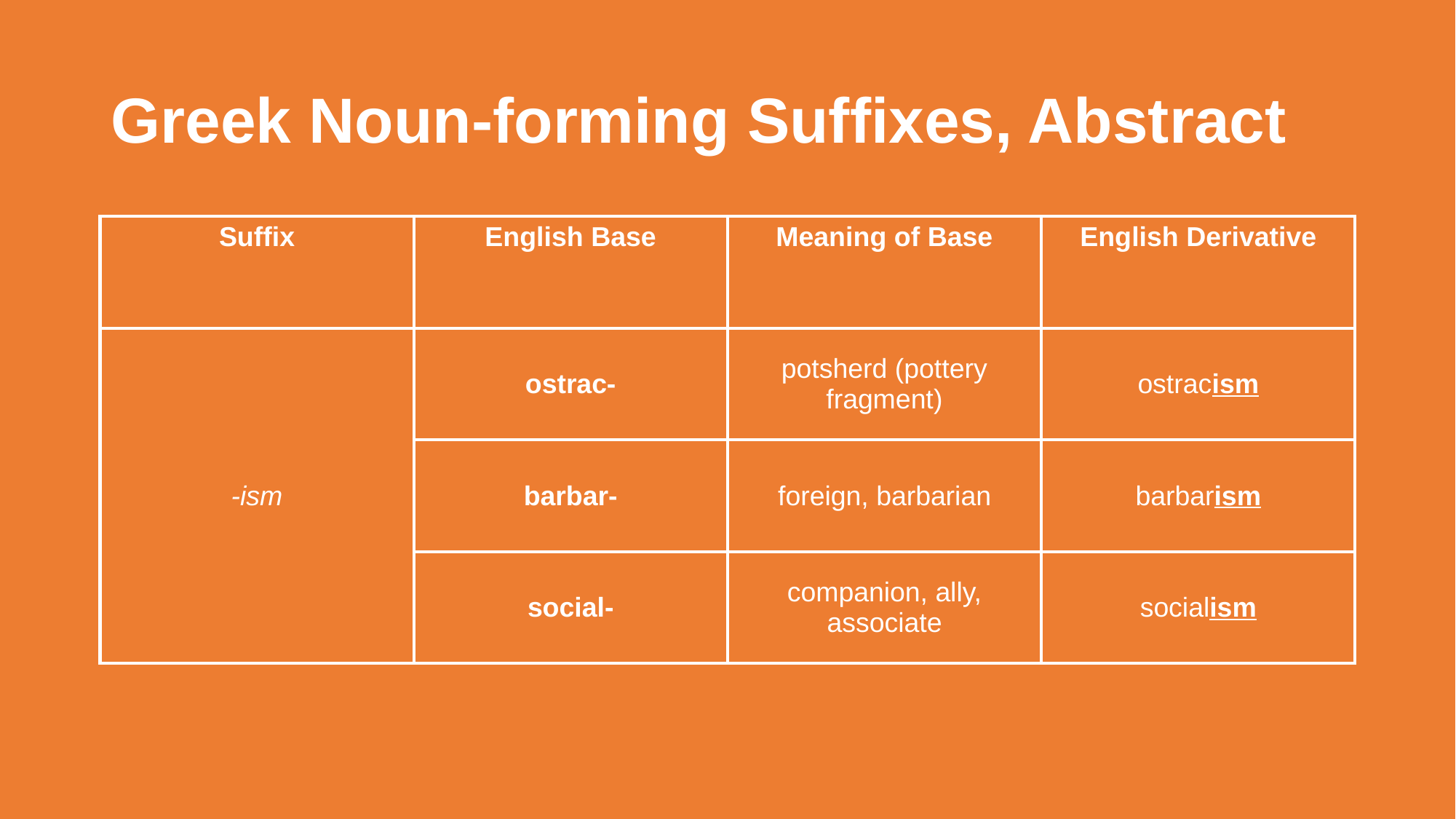

# Greek Noun-forming Suffixes, Abstract
| Suffix | English Base | Meaning of Base | English Derivative |
| --- | --- | --- | --- |
| -ism | ostrac- | potsherd (pottery fragment) | ostracism |
|  | barbar- | foreign, barbarian | barbarism |
|  | social- | companion, ally, associate | socialism |